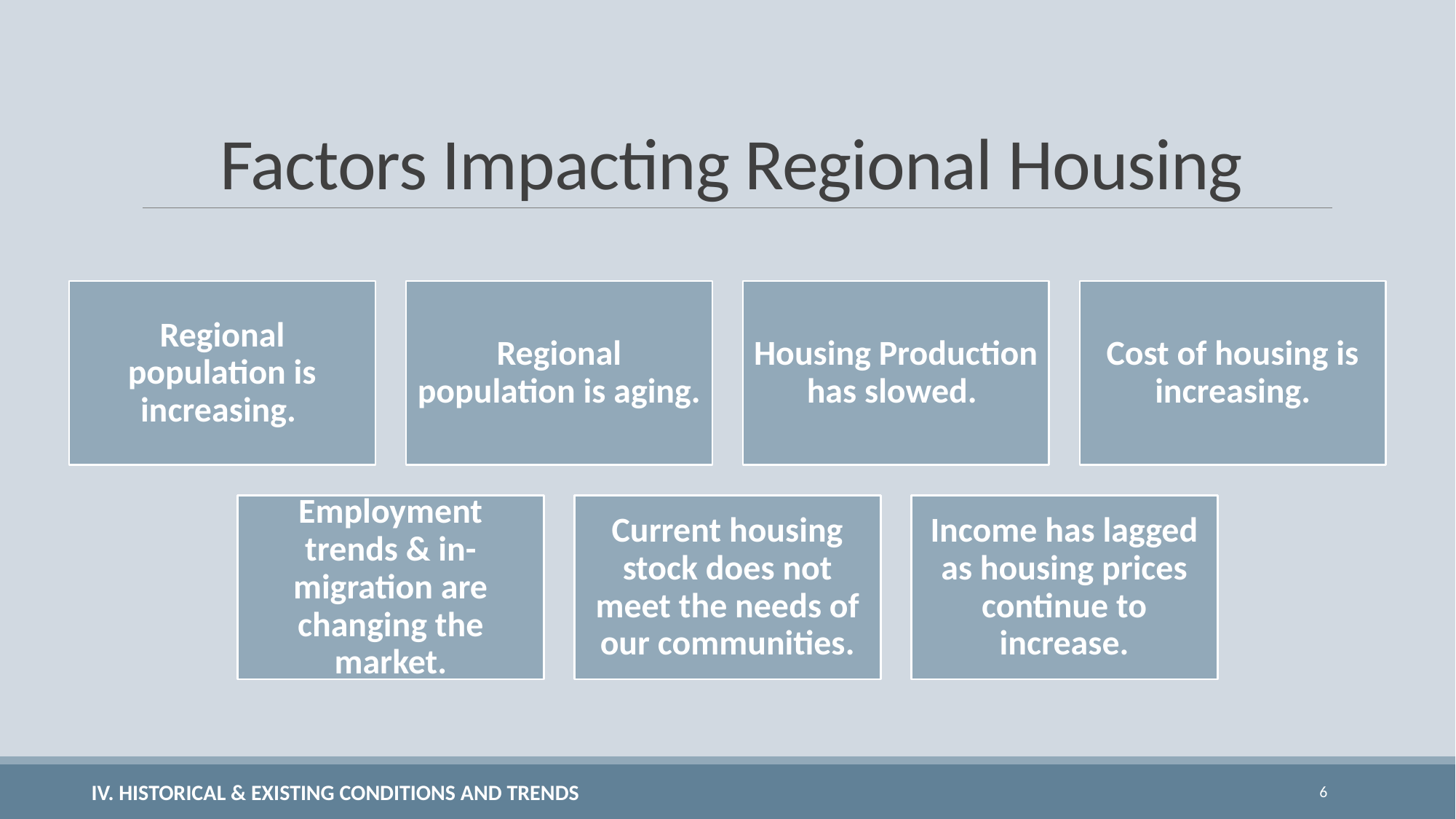

# Factors Impacting Regional Housing
Regional population is increasing.
Regional population is aging.
Housing Production has slowed.
Cost of housing is increasing.
Employment trends & in-migration are changing the market.
Current housing stock does not meet the needs of our communities.
Income has lagged as housing prices continue to increase.
 IV. HISTORICAL & EXISTING CONDITIONS AND TRENDS
6